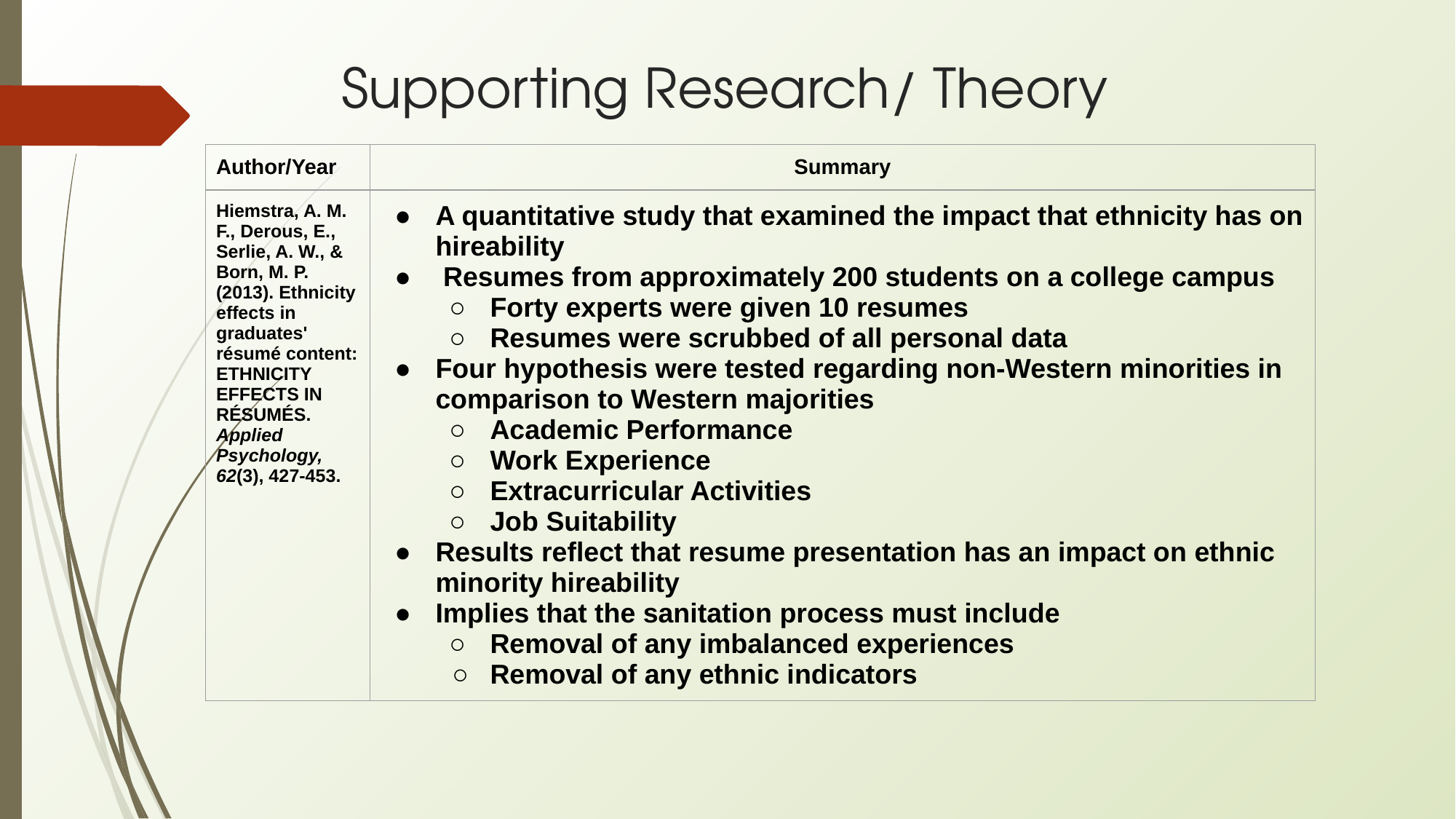

# Supporting Research/ Theory
| Author/Year | Summary |
| --- | --- |
| Hiemstra, A. M. F., Derous, E., Serlie, A. W., & Born, M. P. (2013). Ethnicity effects in graduates' résumé content: ETHNICITY EFFECTS IN RÉSUMÉS. Applied Psychology, 62(3), 427-453. | A quantitative study that examined the impact that ethnicity has on hireability Resumes from approximately 200 students on a college campus Forty experts were given 10 resumes Resumes were scrubbed of all personal data Four hypothesis were tested regarding non-Western minorities in comparison to Western majorities Academic Performance Work Experience Extracurricular Activities Job Suitability Results reflect that resume presentation has an impact on ethnic minority hireability Implies that the sanitation process must include Removal of any imbalanced experiences Removal of any ethnic indicators |